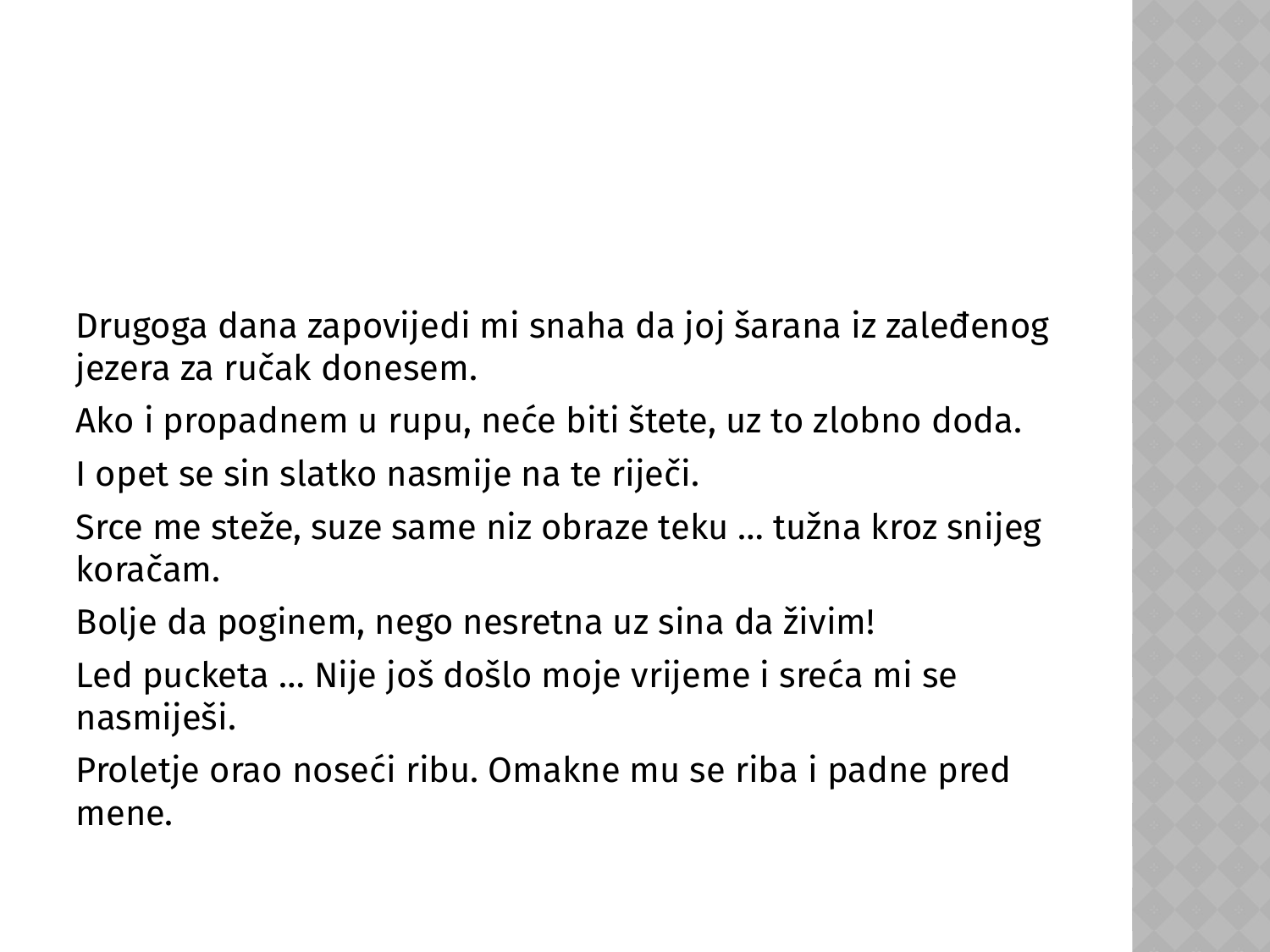

#

Drugoga dana zapovijedi mi snaha da joj šarana iz zaleđenog jezera za ručak donesem.
Ako i propadnem u rupu, neće biti štete, uz to zlobno doda.
I opet se sin slatko nasmije na te riječi.
Srce me steže, suze same niz obraze teku … tužna kroz snijeg koračam.
Bolje da poginem, nego nesretna uz sina da živim!
Led pucketa … Nije još došlo moje vrijeme i sreća mi se nasmiješi.
Proletje orao noseći ribu. Omakne mu se riba i padne pred mene.